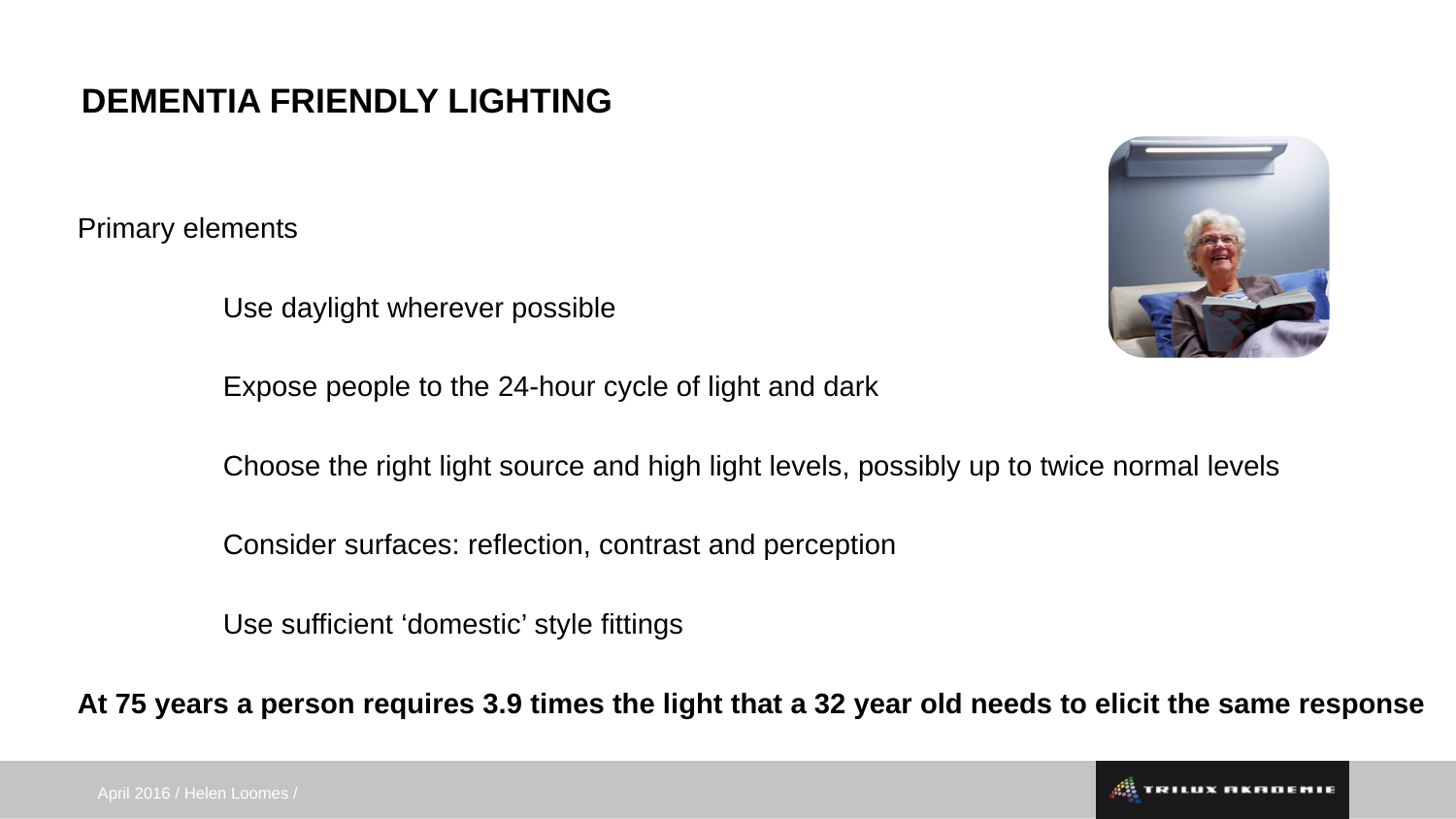

# DEMENTIA FRIENDLY LIGHTING

Primary elements

  	Use daylight wherever possible

	Expose people to the 24-hour cycle of light and dark

  	Choose the right light source and high light levels, possibly up to twice normal levels

	Consider surfaces: reflection, contrast and perception

  	Use sufficient ‘domestic’ style fittings

At 75 years a person requires 3.9 times the light that a 32 year old needs to elicit the same response